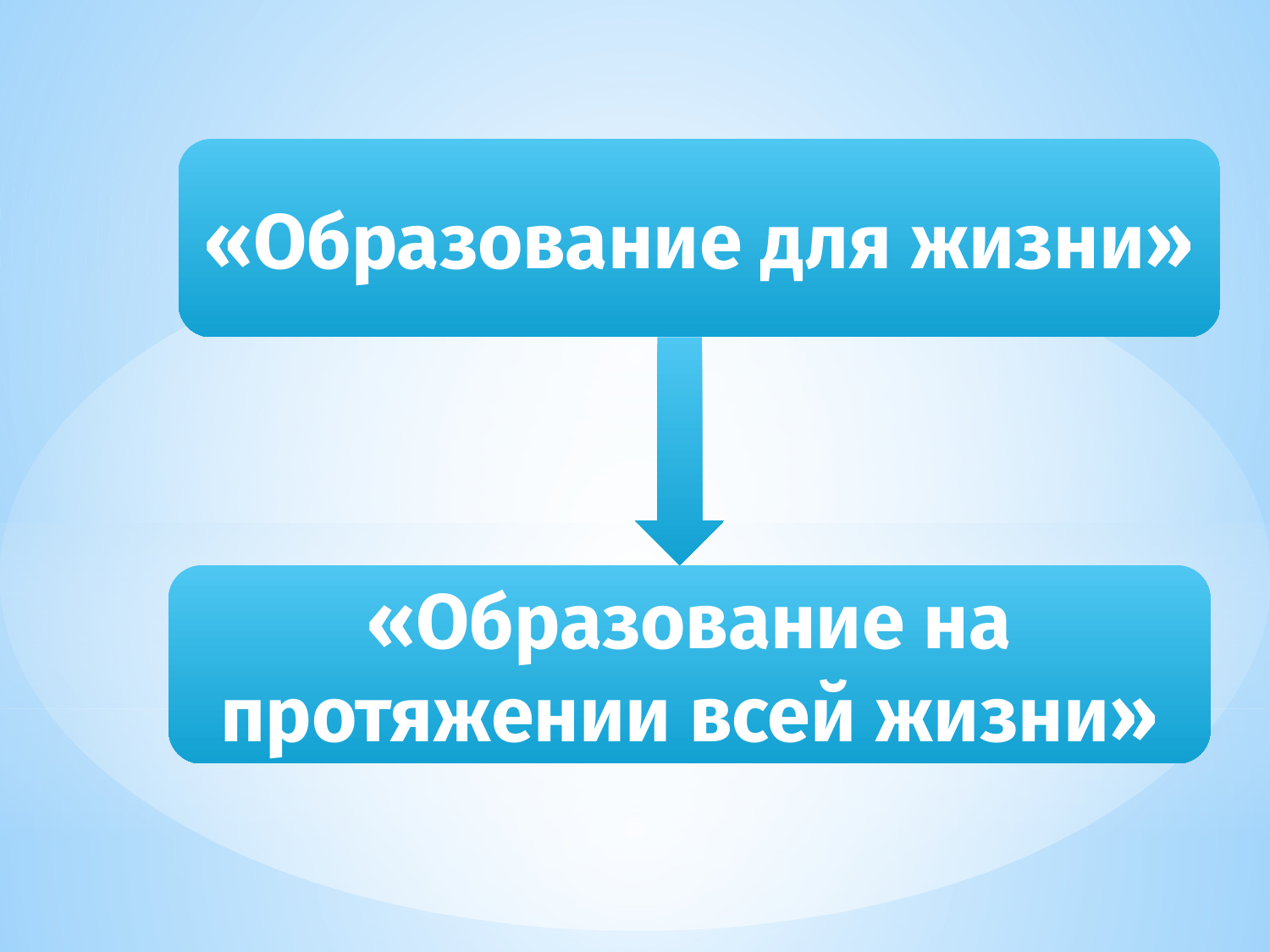

«Образование для жизни»

«Образование на протяжении всей жизни»